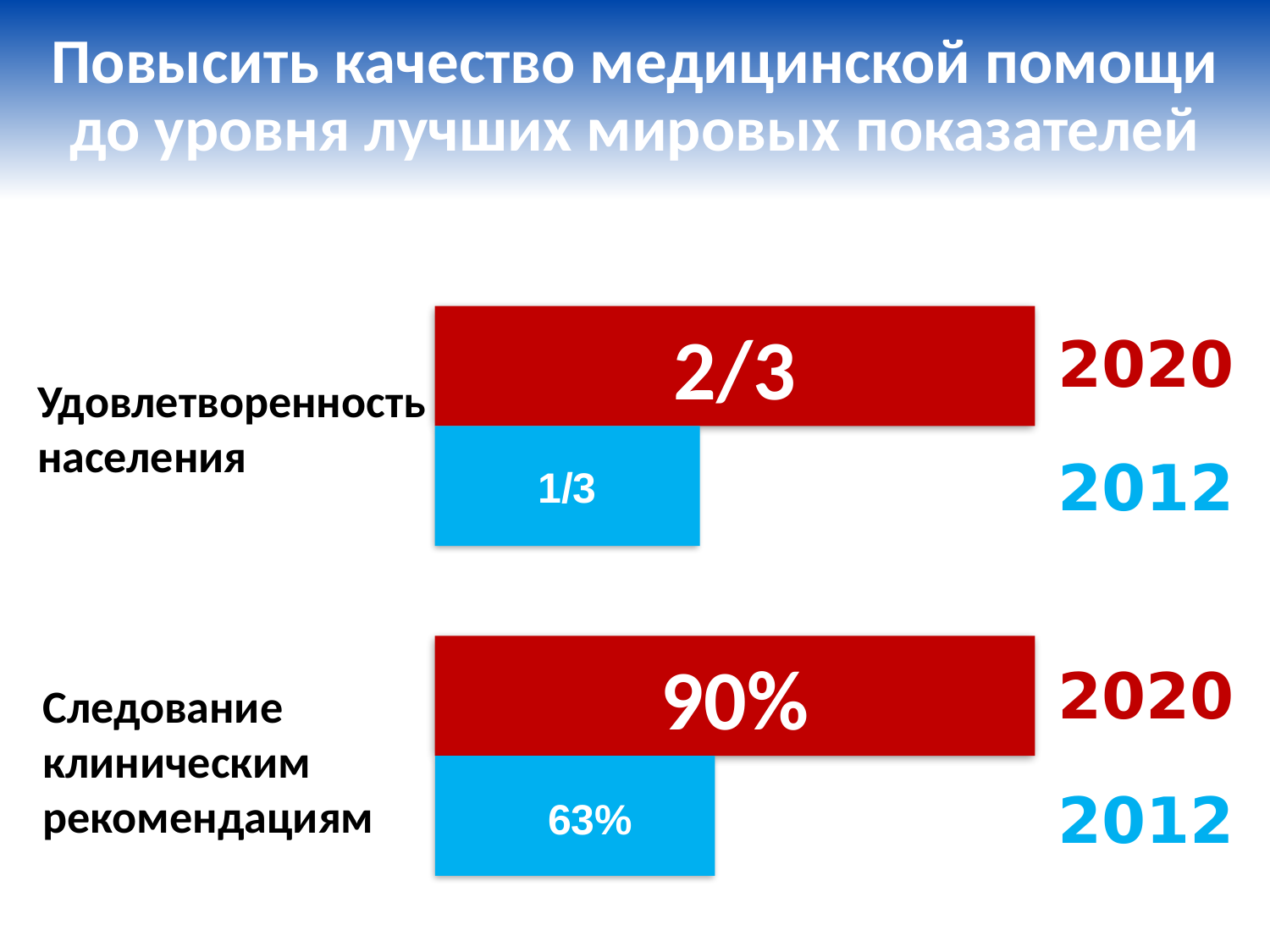

# Повысить качество медицинской помощи до уровня лучших мировых показателей
2/3
2020
3
4
5
6
7

8
Удовлетворенность населения
1/3
2012

90%
2020
3
4
5
6
7

8
Следование клиническим рекомендациям

2012
63%